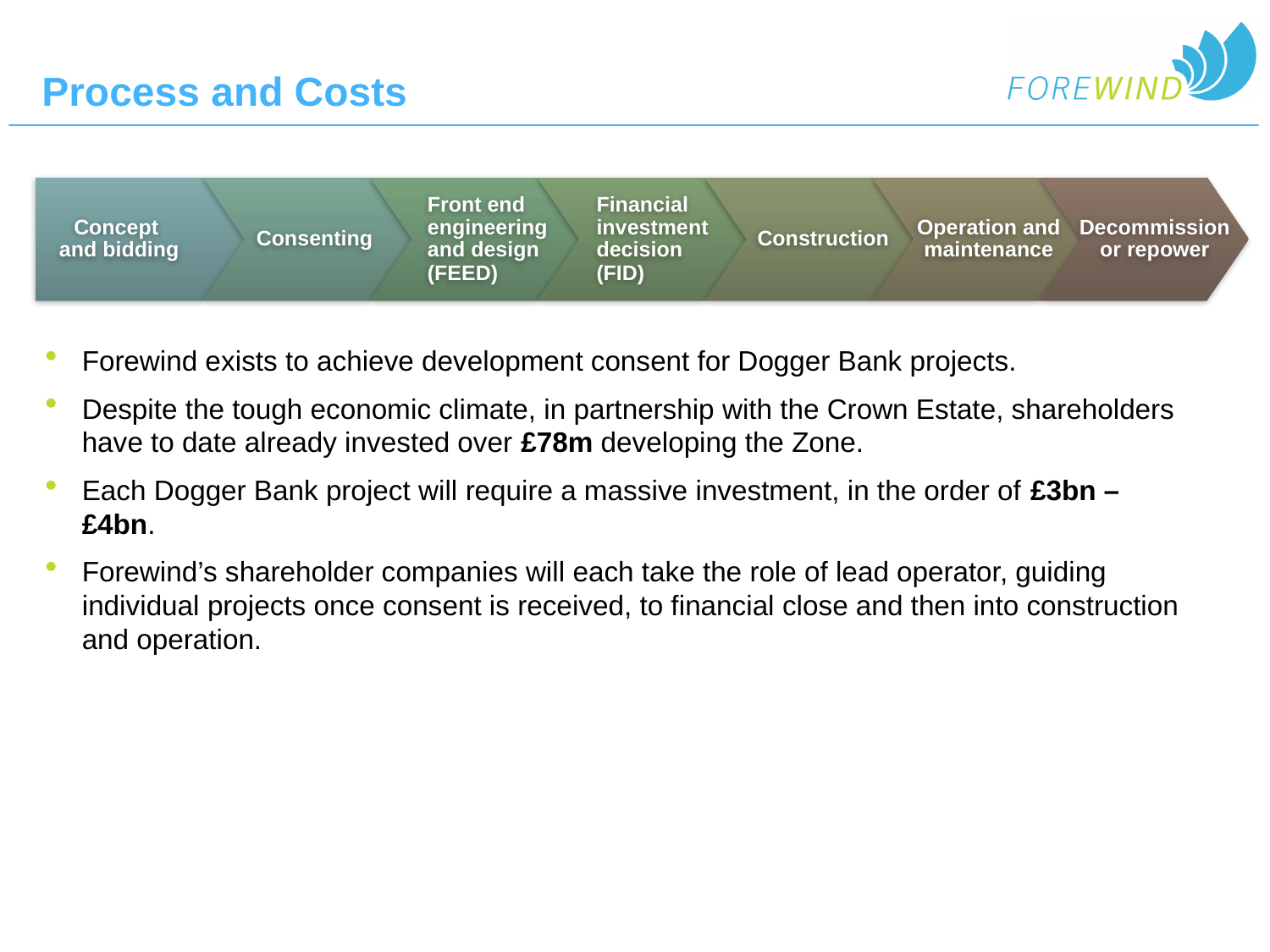

# Process and Costs

Concept
and bidding

Consenting

Front end engineering and design (FEED)

Financial investment decision (FID)

Construction

Operation and maintenance

Decommission
or repower
Forewind exists to achieve development consent for Dogger Bank projects.
Despite the tough economic climate, in partnership with the Crown Estate, shareholders have to date already invested over £78m developing the Zone.
Each Dogger Bank project will require a massive investment, in the order of £3bn – £4bn.
Forewind’s shareholder companies will each take the role of lead operator, guiding individual projects once consent is received, to financial close and then into construction and operation.